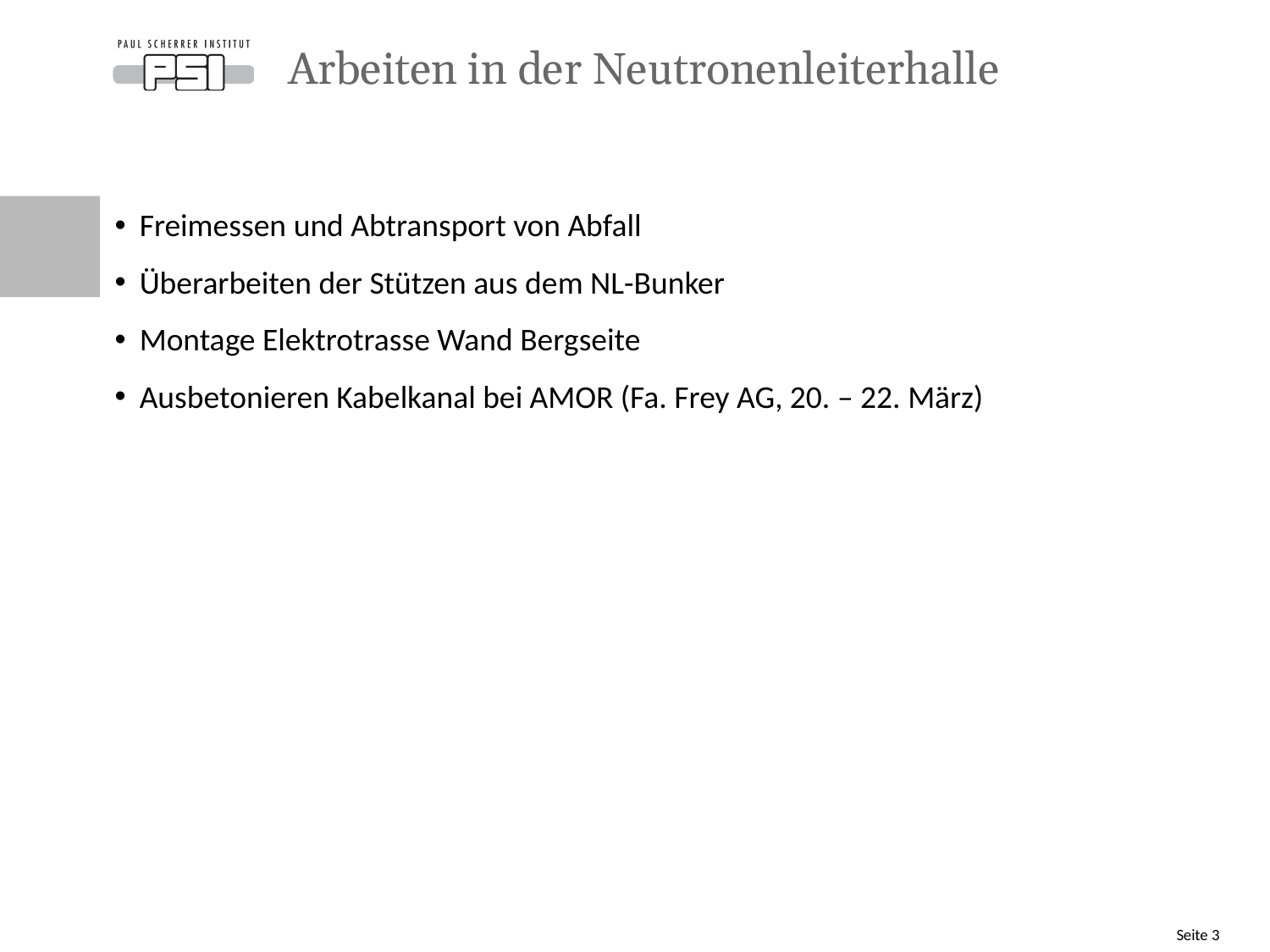

# Arbeiten in der Neutronenleiterhalle
Freimessen und Abtransport von Abfall
Überarbeiten der Stützen aus dem NL-Bunker
Montage Elektrotrasse Wand Bergseite
Ausbetonieren Kabelkanal bei AMOR (Fa. Frey AG, 20. – 22. März)

Seite 3